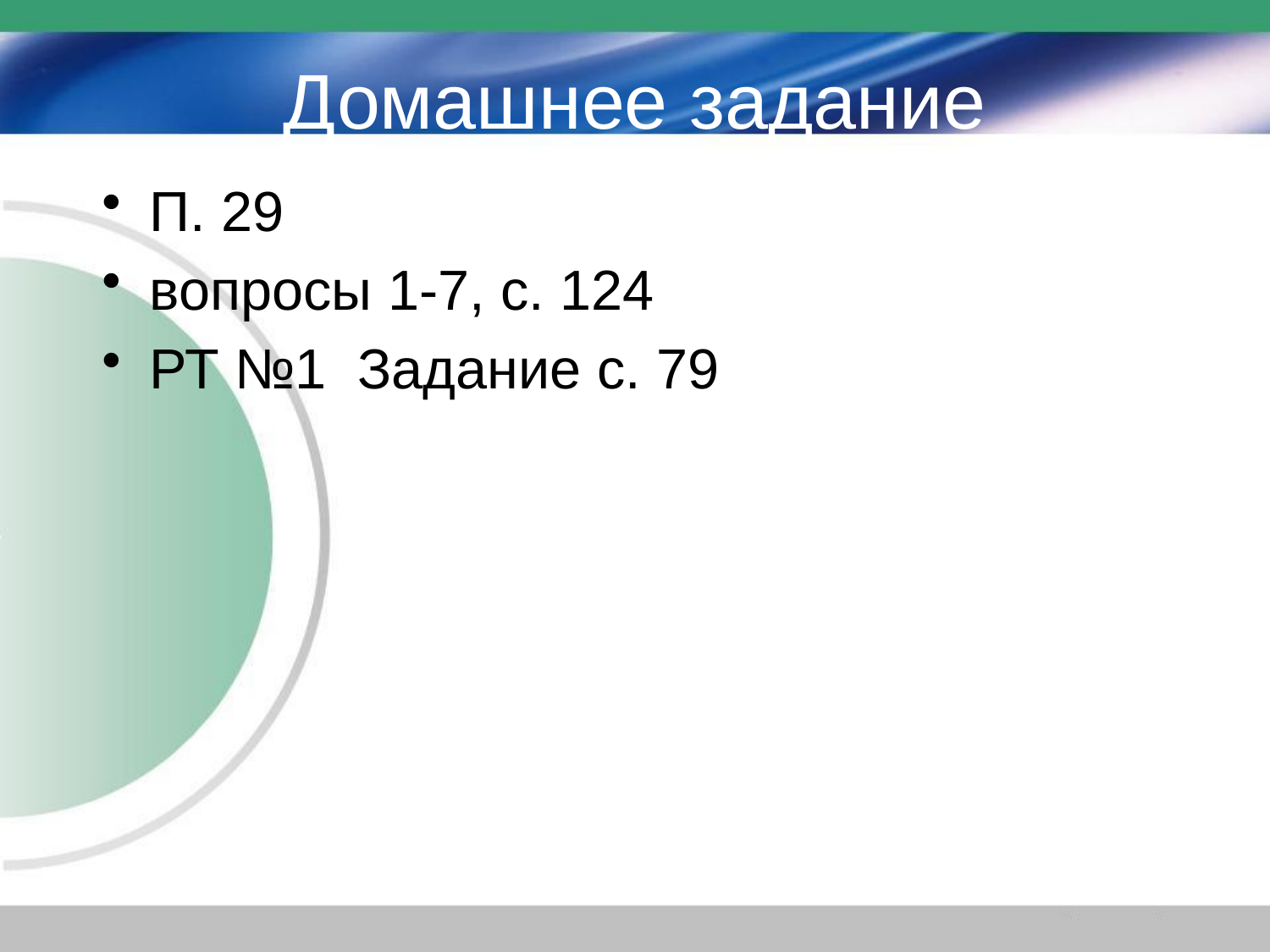

# Домашнее задание
П. 29
вопросы 1-7, с. 124
РТ №1  Задание с. 79